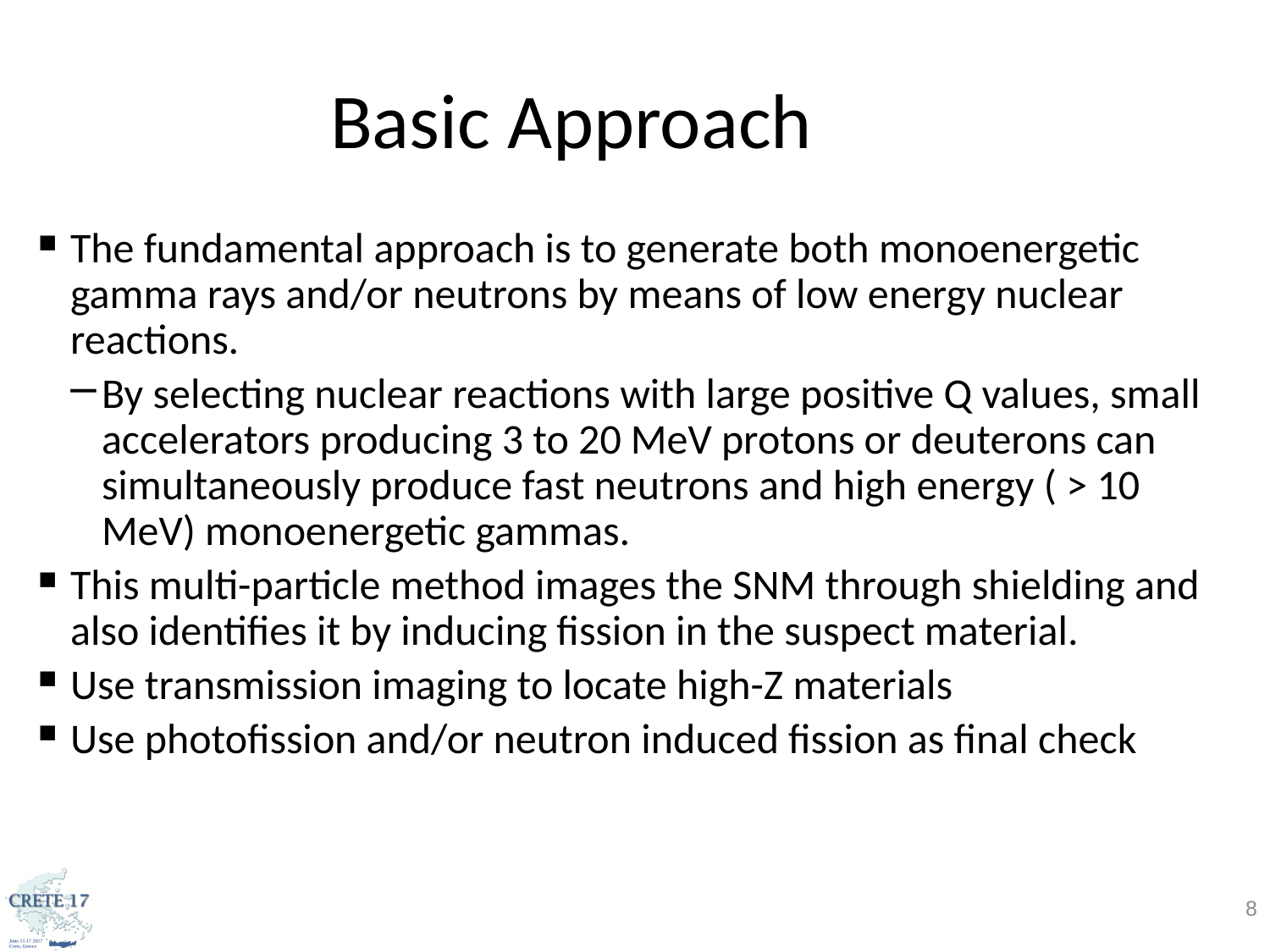

Basic Approach
The fundamental approach is to generate both monoenergetic  gamma rays and/or neutrons by means of low energy nuclear reactions.
By selecting nuclear reactions with large positive Q values, small accelerators producing 3 to 20 MeV protons or deuterons can simultaneously produce fast neutrons and high energy ( > 10 MeV) monoenergetic gammas.
This multi-particle method images the SNM through shielding and also identifies it by inducing fission in the suspect material.
Use transmission imaging to locate high-Z materials
Use photofission and/or neutron induced fission as final check
 8